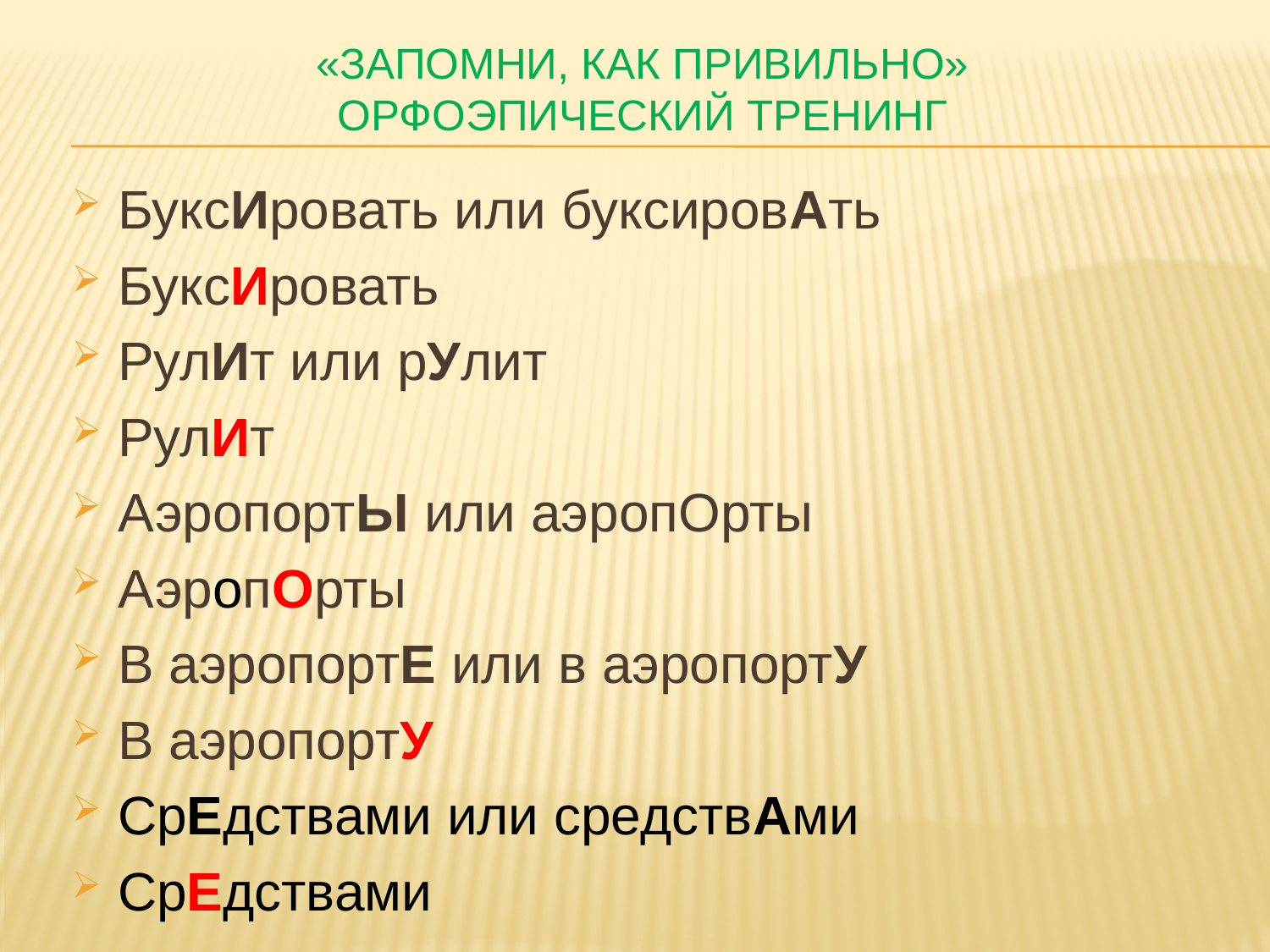

# «ЗАПОМНИ, КАК ПРИВИЛЬНО» ОРФОЭПИЧЕСКИЙ ТРЕНИНГ
БуксИровать или буксировАть
БуксИровать
РулИт или рУлит
РулИт
АэропортЫ или аэропОрты
АэропОрты
В аэропортЕ или в аэропортУ
В аэропортУ
СрЕдствами или средствАми
СрЕдствами